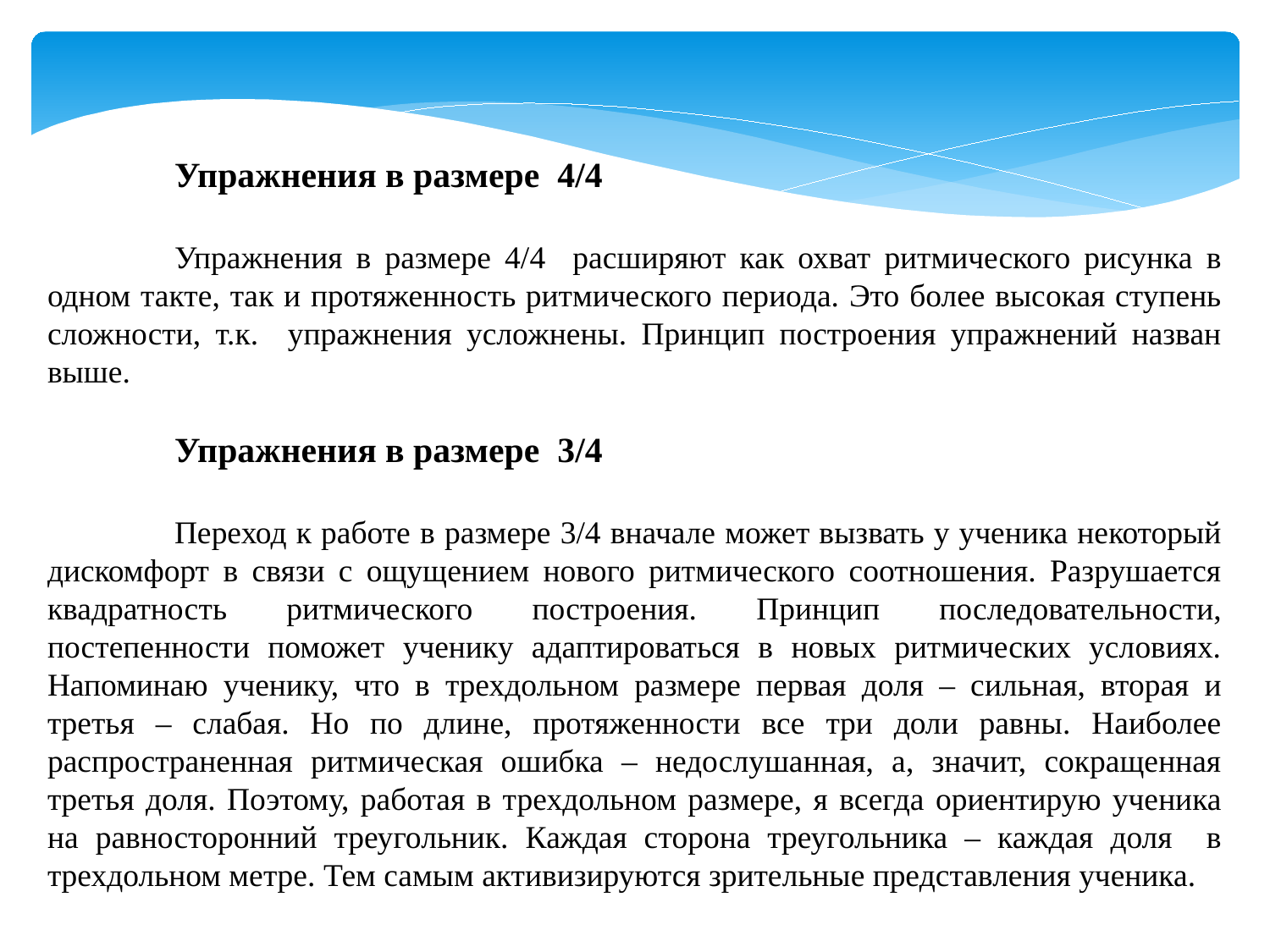

Упражнения в размере  4/4

	Упражнения в размере 4/4  расширяют как охват ритмического рисунка в одном такте, так и протяженность ритмического периода. Это более высокая ступень сложности, т.к.  упражнения усложнены. Принцип построения упражнений назван выше.

	Упражнения в размере  3/4

	Переход к работе в размере 3/4 вначале может вызвать у ученика некоторый дискомфорт в связи с ощущением нового ритмического соотношения. Разрушается квадратность ритмического построения. Принцип последовательности, постепенности поможет ученику адаптироваться в новых ритмических условиях. Напоминаю ученику, что в трехдольном размере первая доля – сильная, вторая и третья – слабая. Но по длине, протяженности все три доли равны. Наиболее распространенная ритмическая ошибка – недослушанная, а, значит, сокращенная третья доля. Поэтому, работая в трехдольном размере, я всегда ориентирую ученика на равносторонний треугольник. Каждая сторона треугольника – каждая доля  в трехдольном метре. Тем самым активизируются зрительные представления ученика.